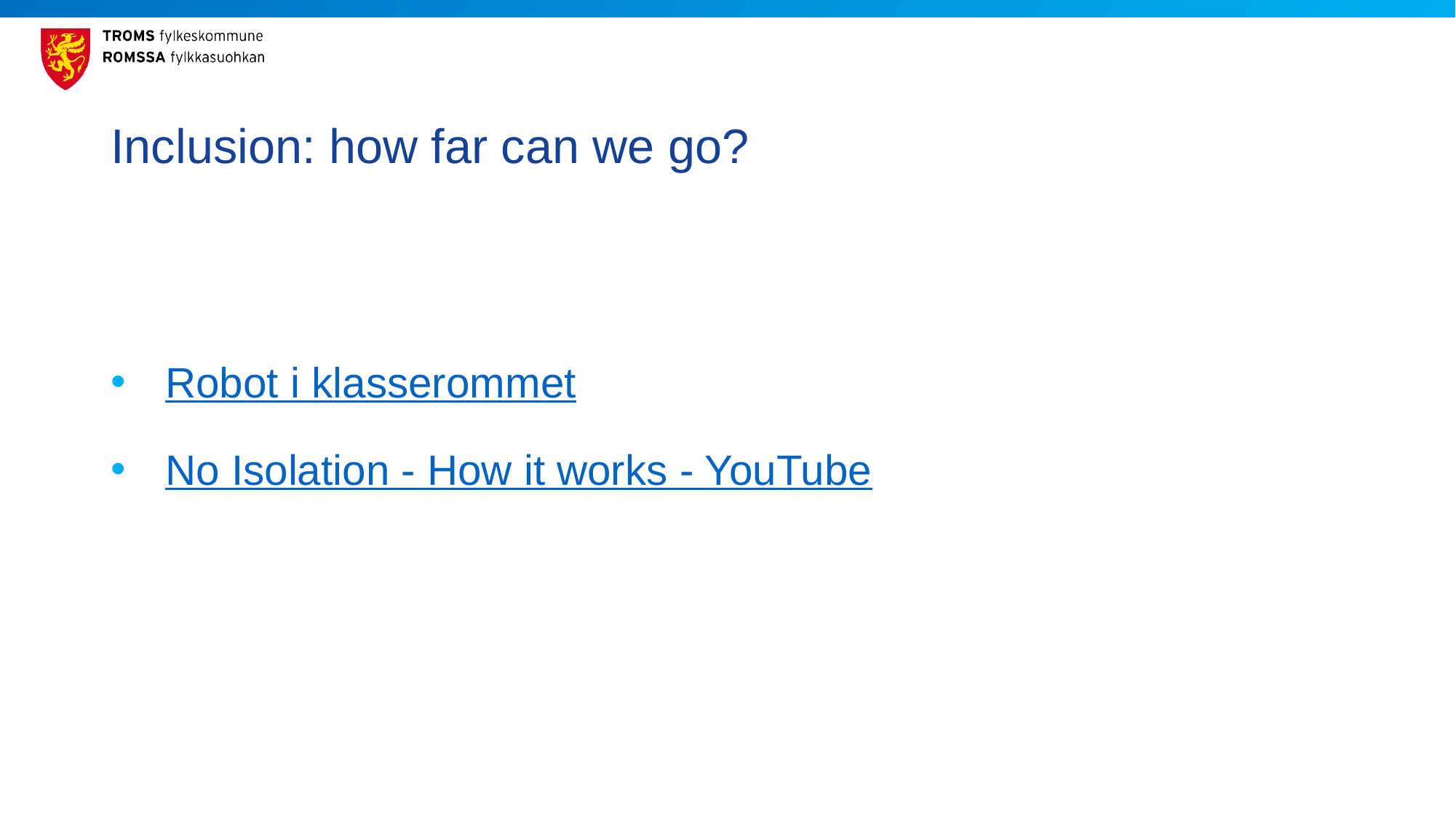

# Inclusion: how far can we go?
Robot i klasserommet
No Isolation - How it works - YouTube